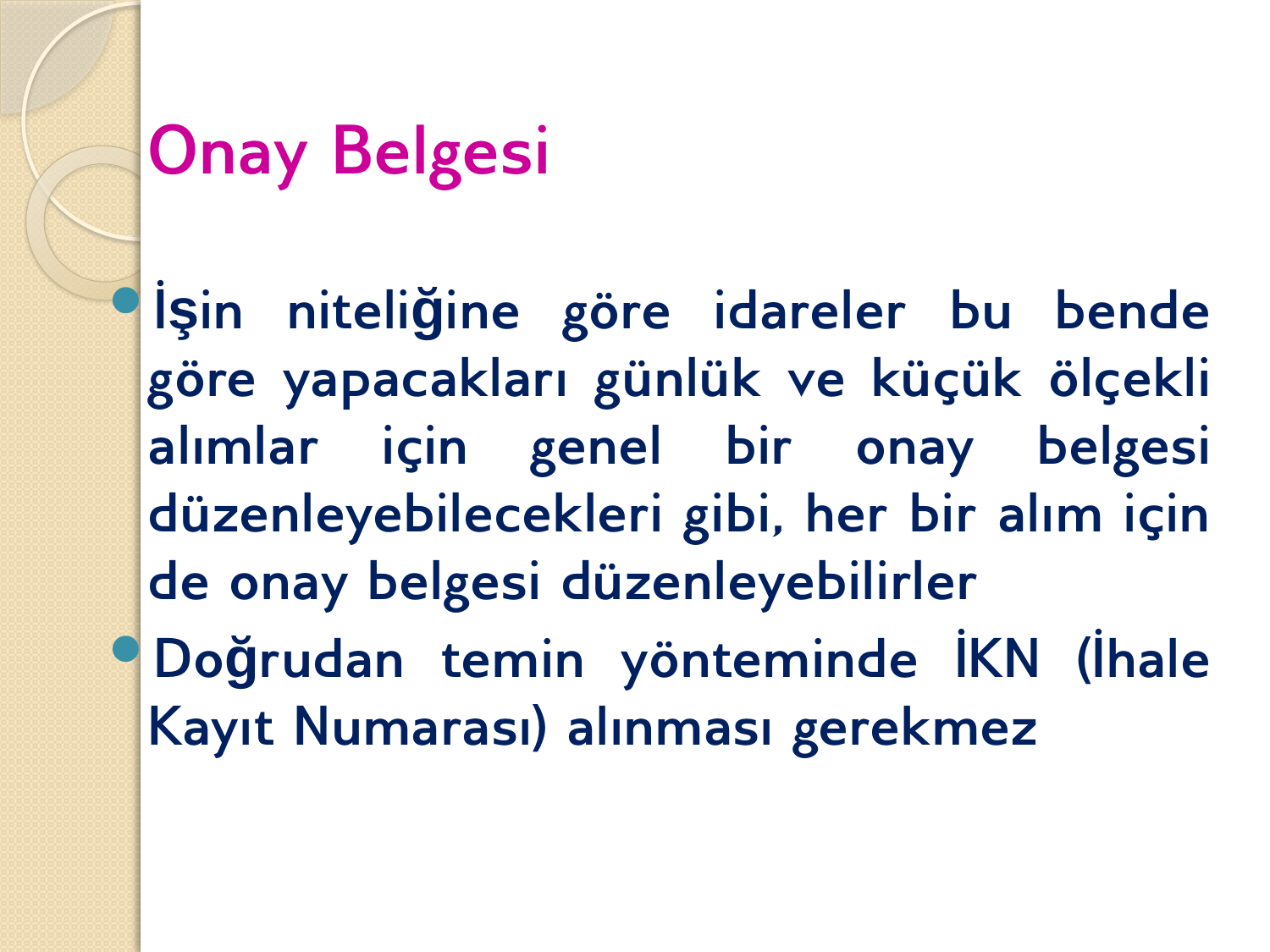

# Onay Belgesi
İşin niteliğine göre idareler bu bende göre yapacakları günlük ve küçük ölçekli alımlar için genel bir onay belgesi düzenleyebilecekleri gibi, her bir alım için de onay belgesi düzenleyebilirler
Doğrudan temin yönteminde İKN (İhale Kayıt Numarası) alınması gerekmez